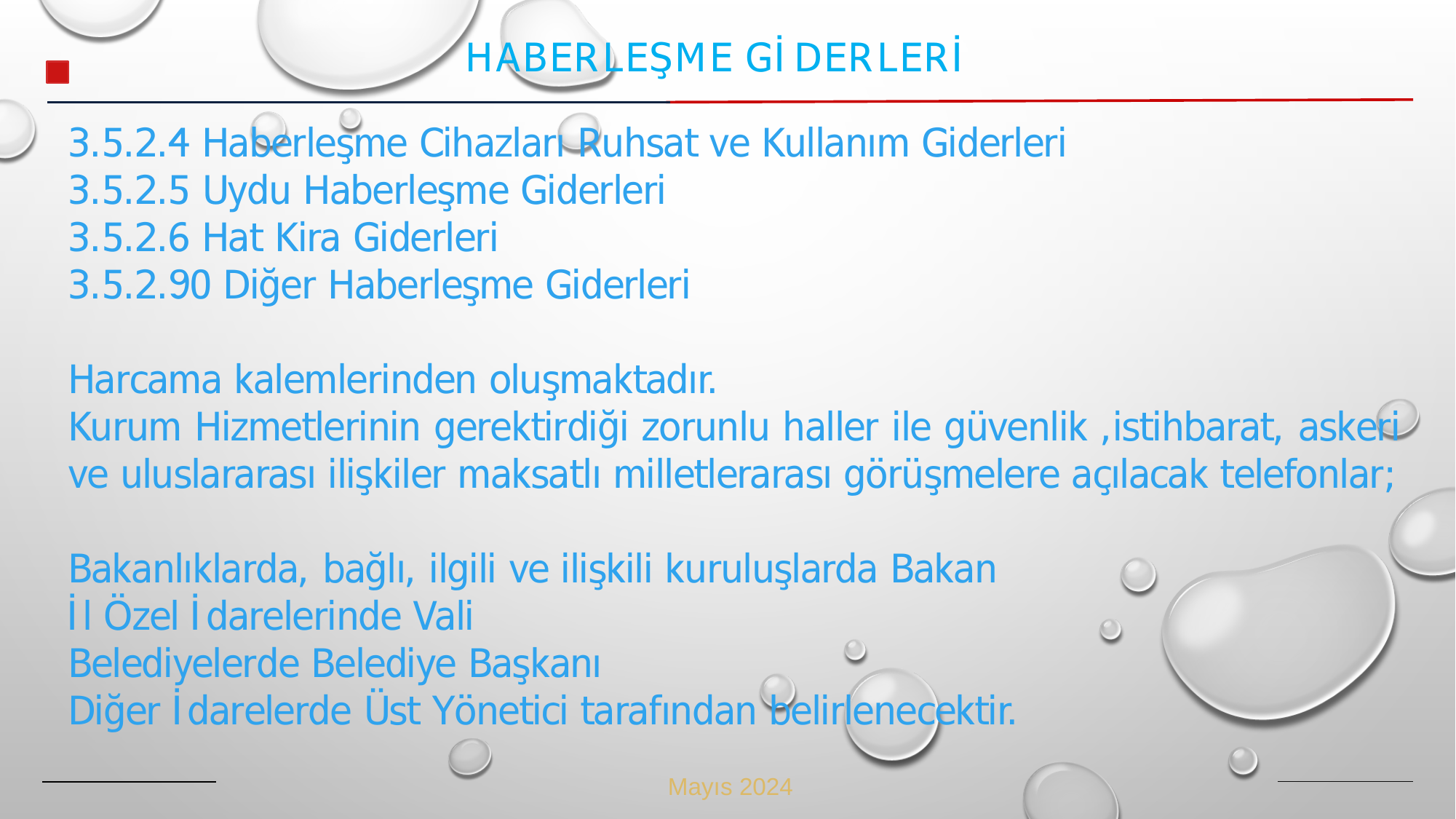

HABERLEŞME GİDERLERİ

3.5.2.4 Haberleşme Cihazları Ruhsat ve Kullanım Giderleri
3.5.2.5 Uydu Haberleşme Giderleri
3.5.2.6 Hat Kira Giderleri
3.5.2.90 Diğer Haberleşme Giderleri

Harcama kalemlerinden oluşmaktadır.
Kurum Hizmetlerinin gerektirdiği zorunlu haller ile güvenlik ,istihbarat, askeri ve uluslararası ilişkiler maksatlı milletlerarası görüşmelere açılacak telefonlar;

Bakanlıklarda, bağlı, ilgili ve ilişkili kuruluşlarda Bakan
İl Özel İdarelerinde Vali
Belediyelerde Belediye Başkanı
Diğer İdarelerde Üst Yönetici tarafından belirlenecektir.
Mayıs 2024